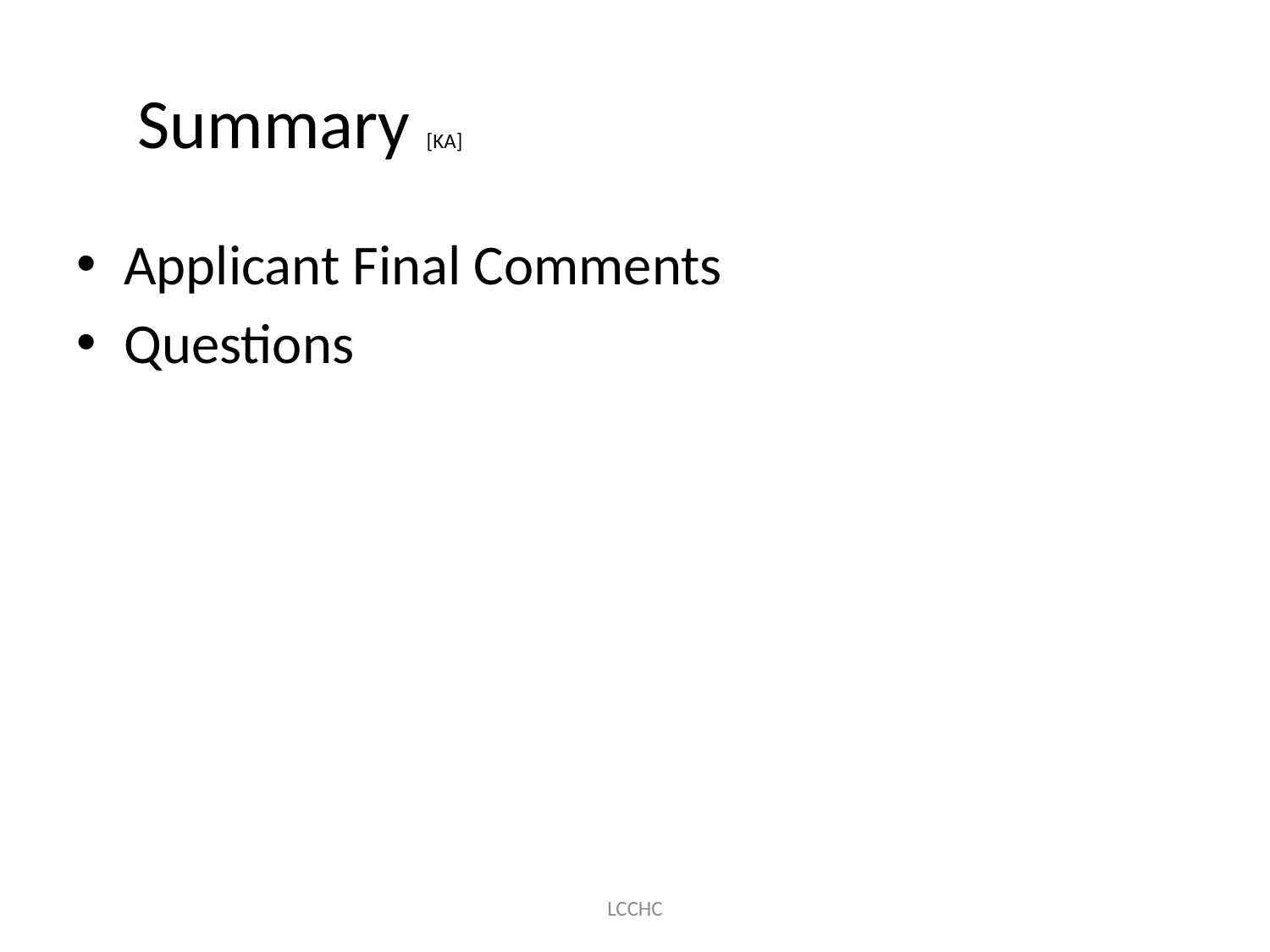

# Summary [KA]
Applicant Final Comments
Questions
LCCHC